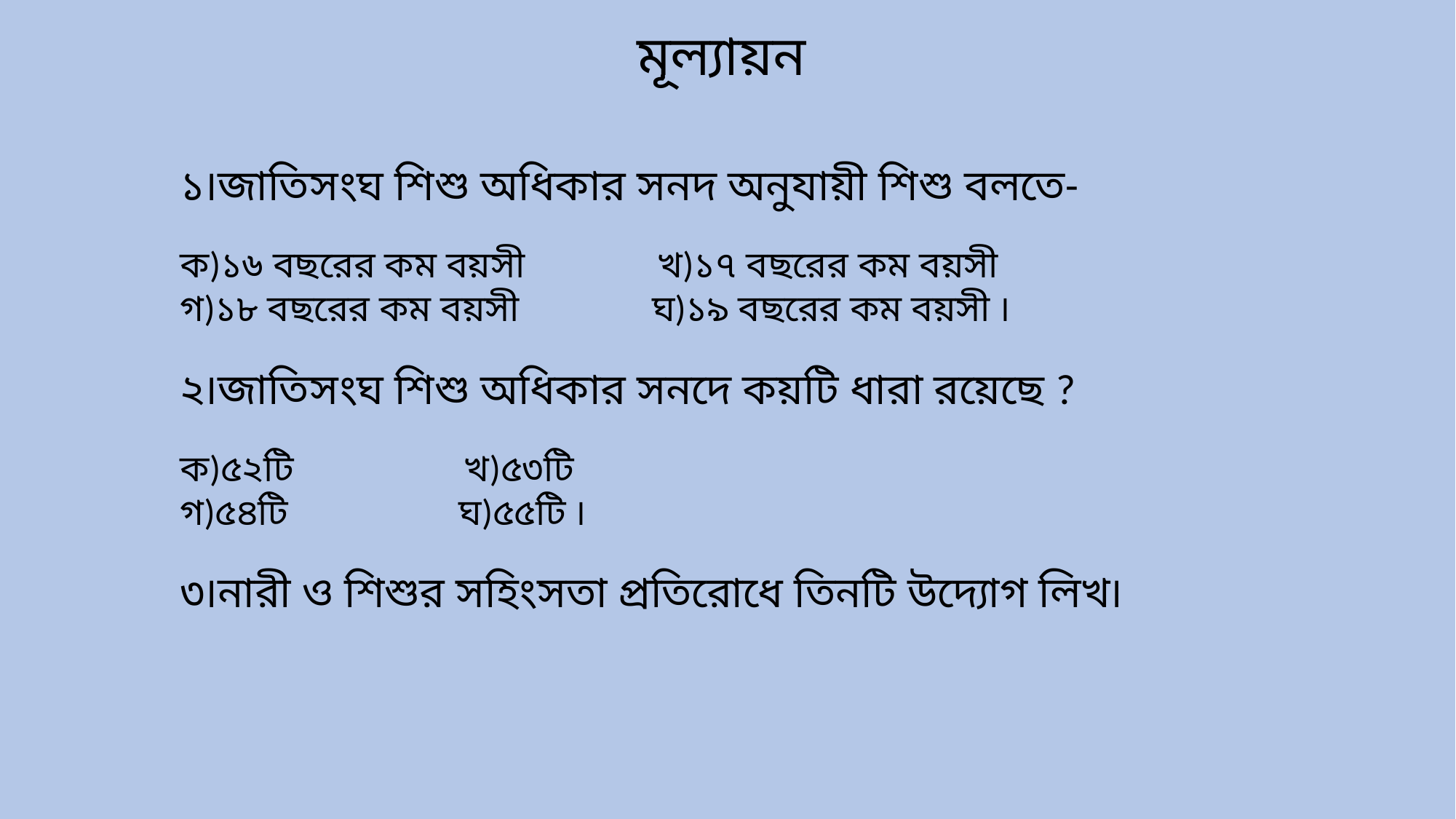

মূল্যায়ন
১৷জাতিসংঘ শিশু অধিকার সনদ অনুযায়ী শিশু বলতে-

ক)১৬ বছরের কম বয়সী              খ)১৭ বছরের কম বয়সী
গ)১৮ বছরের কম বয়সী              ঘ)১৯ বছরের কম বয়সী ৷

২৷জাতিসংঘ শিশু অধিকার সনদে কয়টি ধারা রয়েছে ?

ক)৫২টি                  খ)৫৩টি
গ)৫৪টি                  ঘ)৫৫টি ৷

৩৷নারী ও শিশুর সহিংসতা প্রতিরোধে তিনটি উদ্যোগ লিখ৷